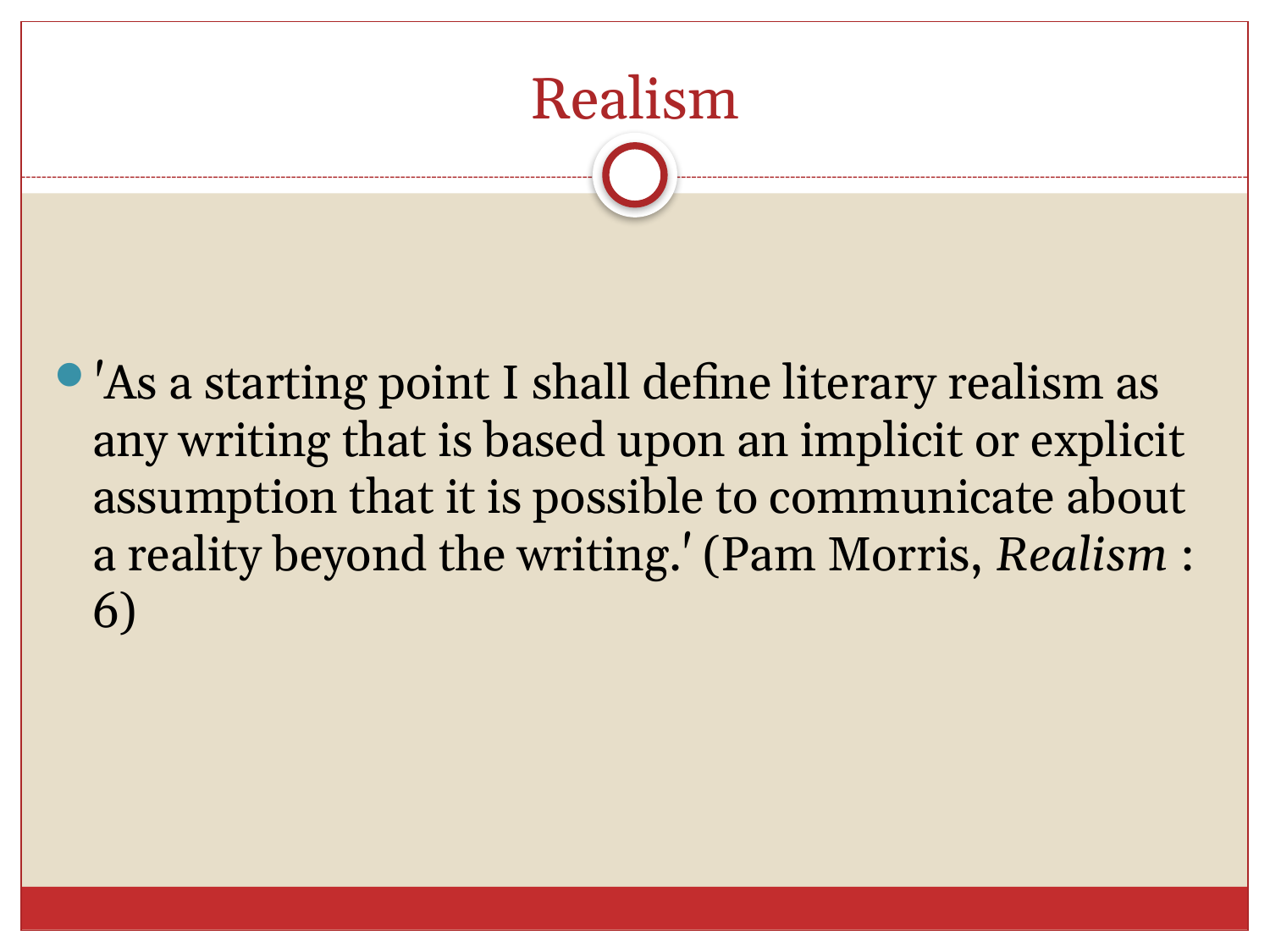

# Realism

'As a starting point I shall define literary realism as any writing that is based upon an implicit or explicit assumption that it is possible to communicate about a reality beyond the writing.' (Pam Morris, Realism : 6)